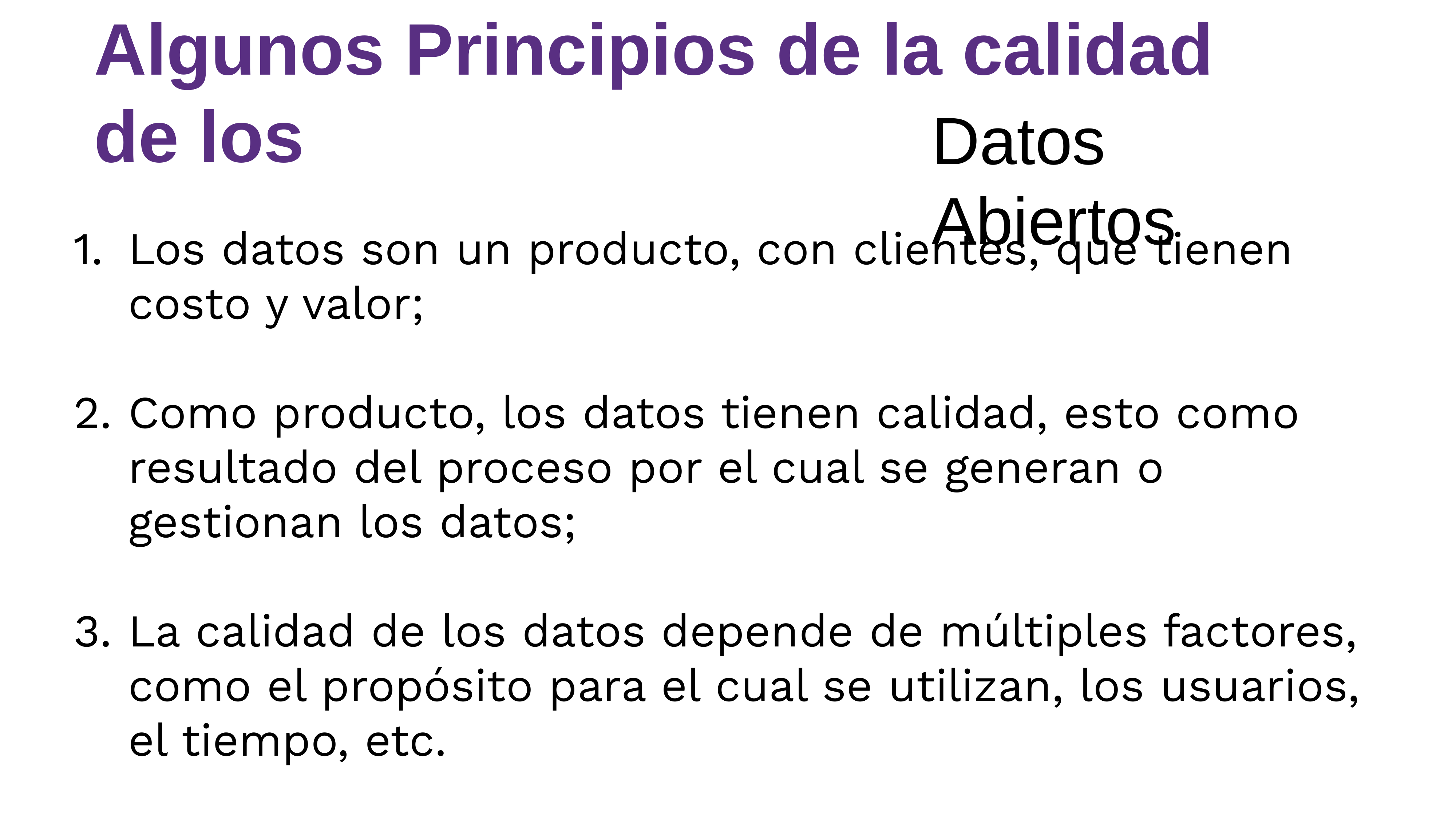

Algunos Principios de la calidad de los
Datos Abiertos
Los datos son un producto, con clientes, que tienen costo y valor;

Como producto, los datos tienen calidad, esto como resultado del proceso por el cual se generan o gestionan los datos;

La calidad de los datos depende de múltiples factores, como el propósito para el cual se utilizan, los usuarios, el tiempo, etc.